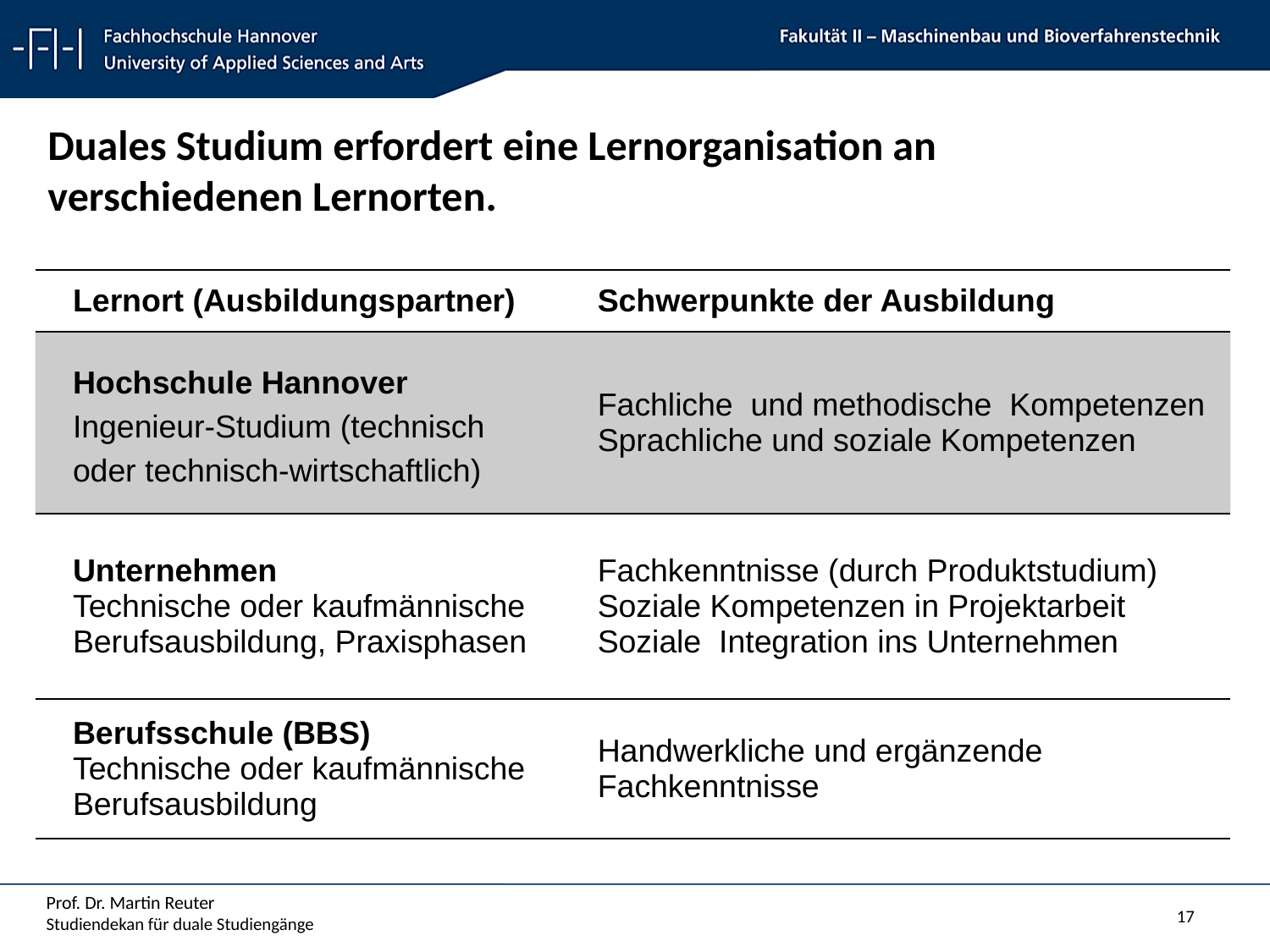

Duales Studium erfordert eine Lernorganisation an
verschiedenen Lernorten.
| Lernort (Ausbildungspartner) | Schwerpunkte der Ausbildung |
| --- | --- |
| Hochschule Hannover Ingenieur-Studium (technisch oder technisch-wirtschaftlich) | Fachliche und methodische Kompetenzen Sprachliche und soziale Kompetenzen |

| Unternehmen Technische oder kaufmännische Berufsausbildung, Praxisphasen | Fachkenntnisse (durch Produktstudium) Soziale Kompetenzen in Projektarbeit Soziale Integration ins Unternehmen |
| --- | --- |
| Berufsschule (BBS) Technische oder kaufmännische Berufsausbildung | Handwerkliche und ergänzende Fachkenntnisse |
| --- | --- |